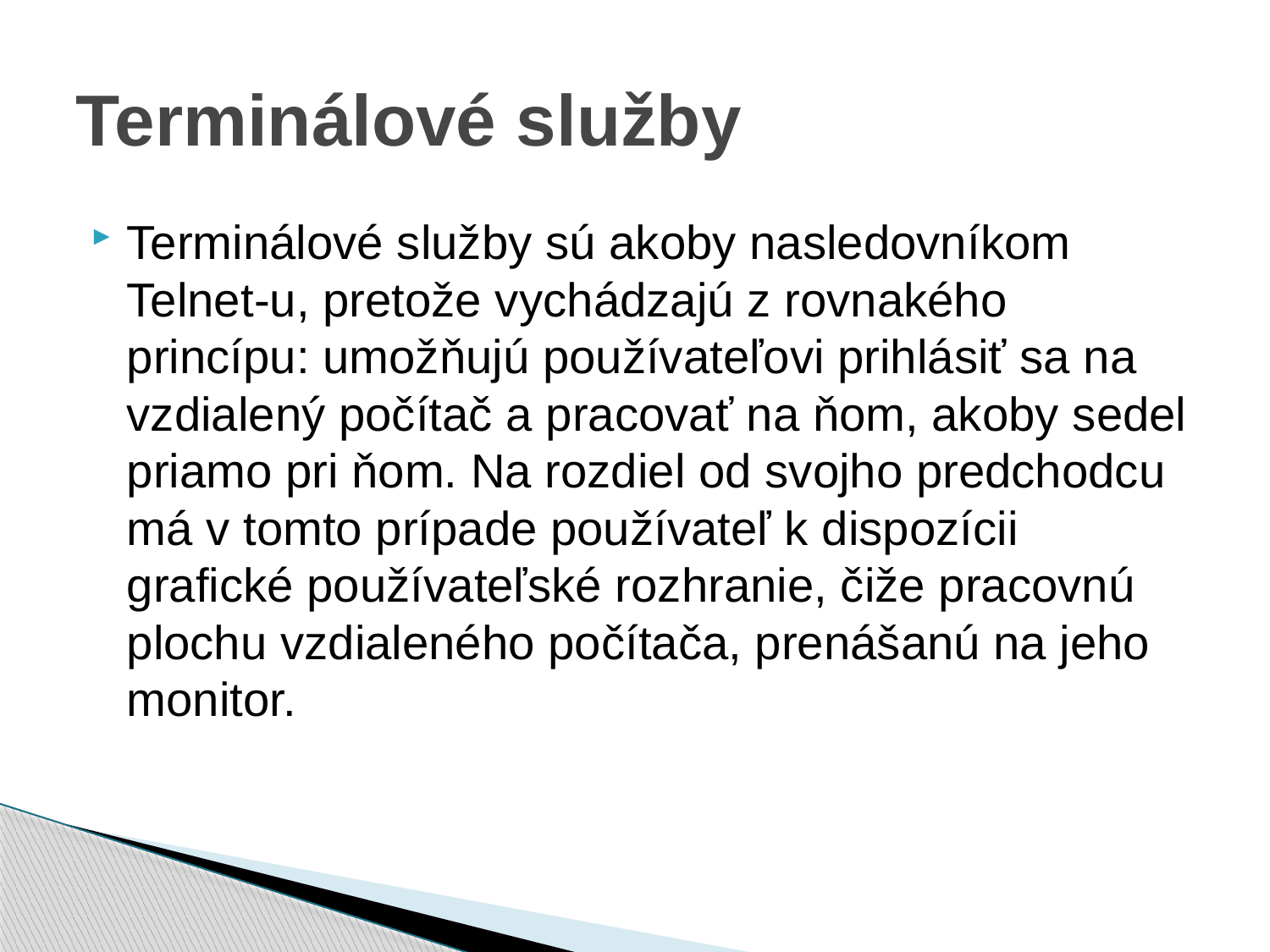

# Terminálové služby
Terminálové služby sú akoby nasledovníkom Telnet-u, pretože vychádzajú z rovnakého princípu: umožňujú používateľovi prihlásiť sa na vzdialený počítač a pracovať na ňom, akoby sedel priamo pri ňom. Na rozdiel od svojho predchodcu má v tomto prípade používateľ k dispozícii grafické používateľské rozhranie, čiže pracovnú plochu vzdialeného počítača, prenášanú na jeho monitor.